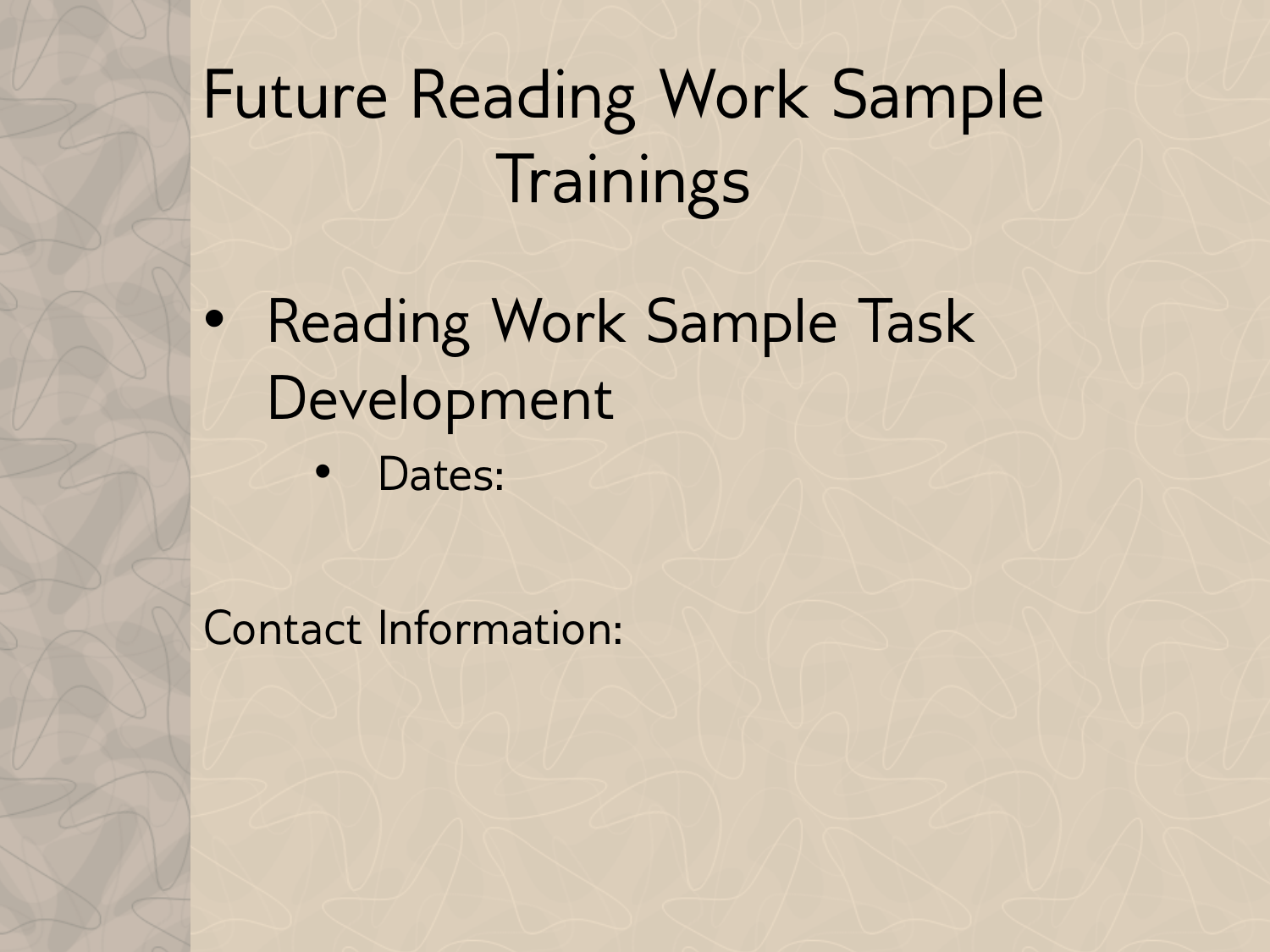

# Future Reading Work Sample Trainings

Reading Work Sample Task Development
Dates:

Contact Information: